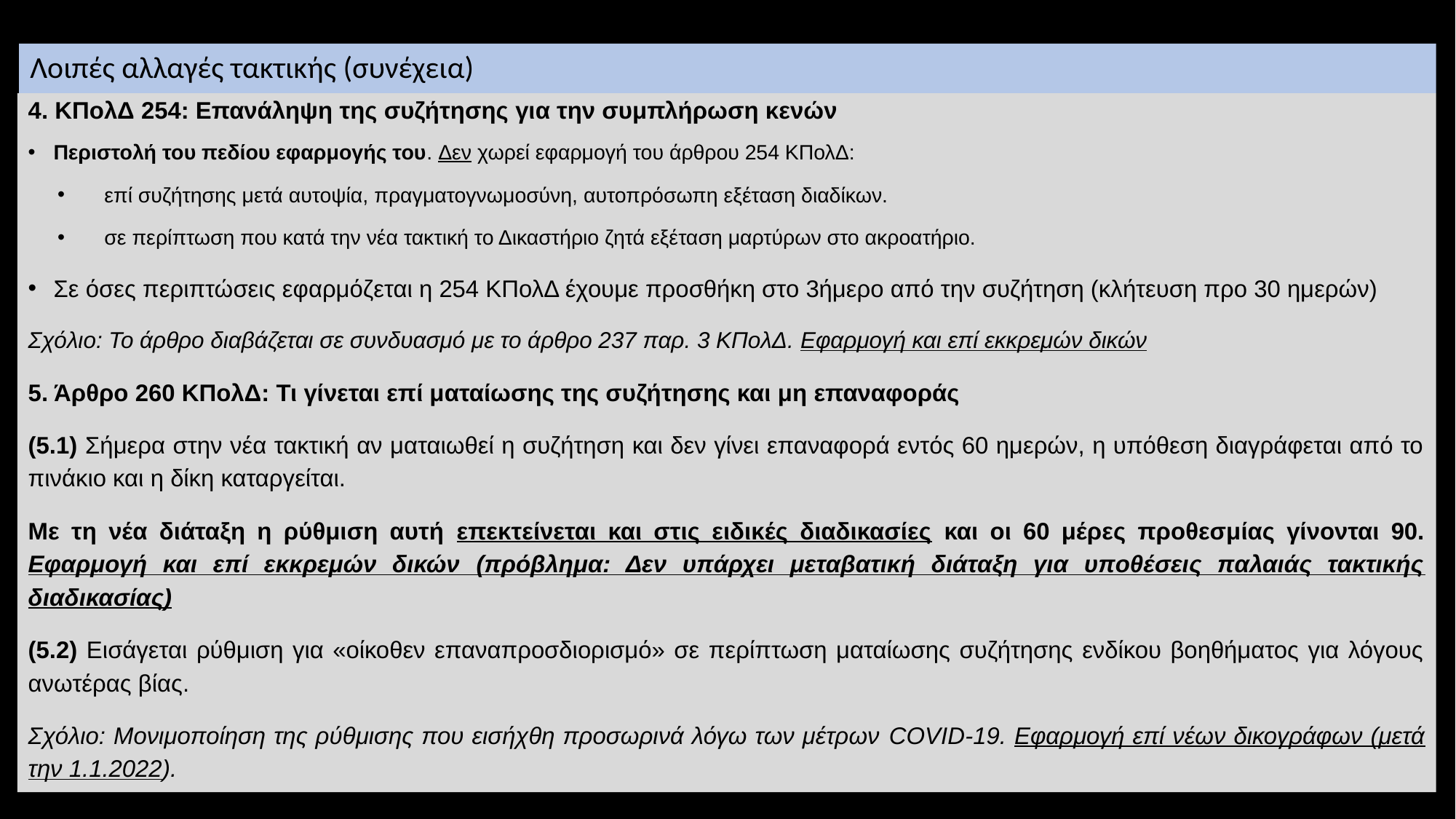

# Λοιπές αλλαγές τακτικής (συνέχεια)
4. ΚΠολΔ 254: Επανάληψη της συζήτησης για την συμπλήρωση κενών
Περιστολή του πεδίου εφαρμογής του. Δεν χωρεί εφαρμογή του άρθρου 254 ΚΠολΔ:
επί συζήτησης μετά αυτοψία, πραγματογνωμοσύνη, αυτοπρόσωπη εξέταση διαδίκων.
σε περίπτωση που κατά την νέα τακτική το Δικαστήριο ζητά εξέταση μαρτύρων στο ακροατήριο.
Σε όσες περιπτώσεις εφαρμόζεται η 254 ΚΠολΔ έχουμε προσθήκη στο 3ήμερο από την συζήτηση (κλήτευση προ 30 ημερών)
Σχόλιο: Το άρθρο διαβάζεται σε συνδυασμό με το άρθρο 237 παρ. 3 ΚΠολΔ. Εφαρμογή και επί εκκρεμών δικών
5. Άρθρο 260 ΚΠολΔ: Τι γίνεται επί ματαίωσης της συζήτησης και μη επαναφοράς
(5.1) Σήμερα στην νέα τακτική αν ματαιωθεί η συζήτηση και δεν γίνει επαναφορά εντός 60 ημερών, η υπόθεση διαγράφεται από το πινάκιο και η δίκη καταργείται.
Με τη νέα διάταξη η ρύθμιση αυτή επεκτείνεται και στις ειδικές διαδικασίες και οι 60 μέρες προθεσμίας γίνονται 90. Εφαρμογή και επί εκκρεμών δικών (πρόβλημα: Δεν υπάρχει μεταβατική διάταξη για υποθέσεις παλαιάς τακτικής διαδικασίας)
(5.2) Εισάγεται ρύθμιση για «οίκοθεν επαναπροσδιορισμό» σε περίπτωση ματαίωσης συζήτησης ενδίκου βοηθήματος για λόγους ανωτέρας βίας.
Σχόλιο: Μονιμοποίηση της ρύθμισης που εισήχθη προσωρινά λόγω των μέτρων COVID-19. Εφαρμογή επί νέων δικογράφων (μετά την 1.1.2022).